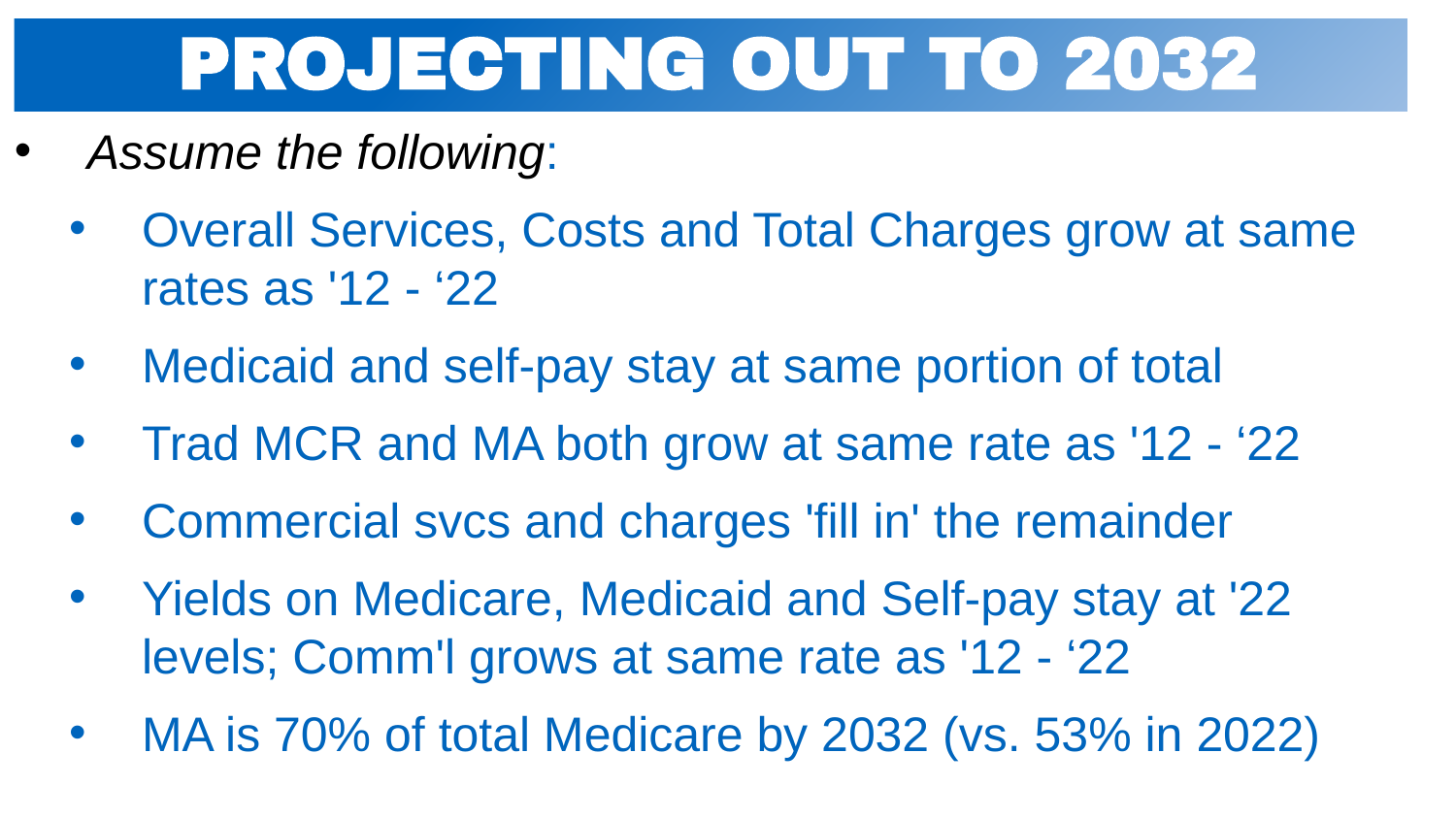

# Projecting out to 2032
Assume the following:

Overall Services, Costs and Total Charges grow at same rates as '12 - ‘22

Medicaid and self-pay stay at same portion of total

Trad MCR and MA both grow at same rate as '12 - ‘22

Commercial svcs and charges 'fill in' the remainder

Yields on Medicare, Medicaid and Self-pay stay at '22 levels; Comm'l grows at same rate as '12 - ‘22

MA is 70% of total Medicare by 2032 (vs. 53% in 2022)